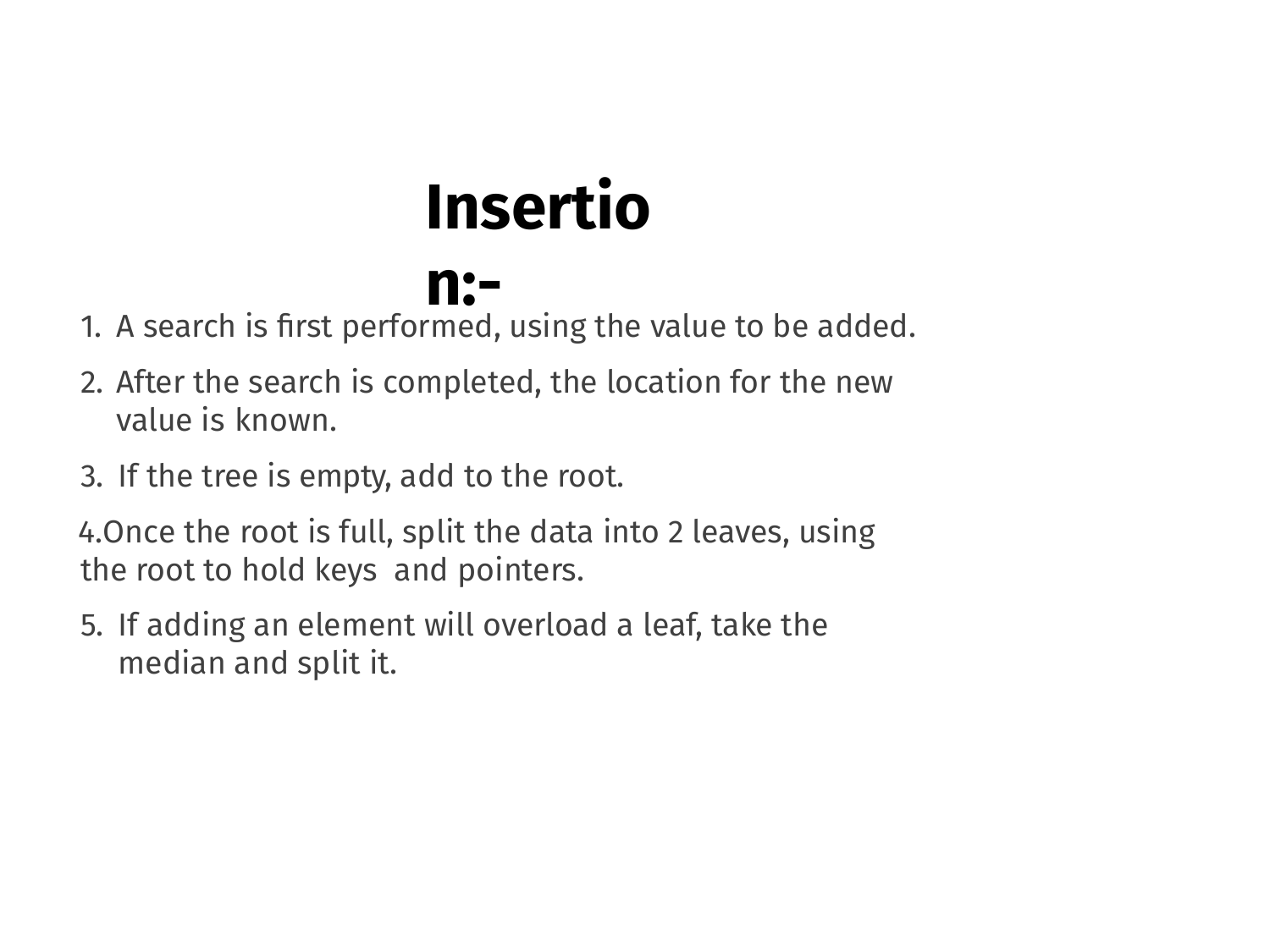

# Insertion:-
A search is first performed, using the value to be added.
After the search is completed, the location for the new value is known.
If the tree is empty, add to the root.
Once the root is full, split the data into 2 leaves, using the root to hold keys  and pointers.
If adding an element will overload a leaf, take the median and split it.